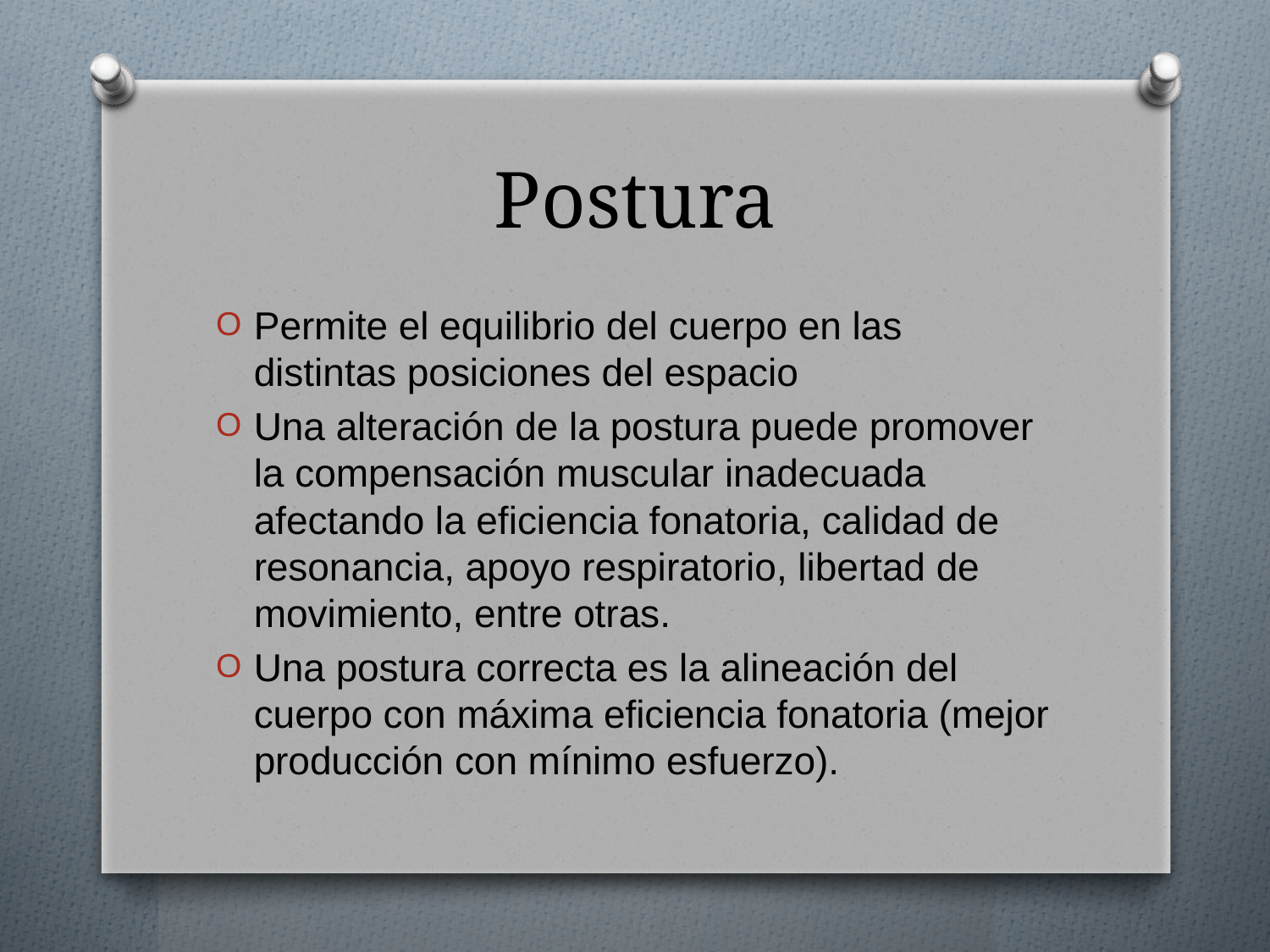

# Postura
Permite el equilibrio del cuerpo en las distintas posiciones del espacio
Una alteración de la postura puede promover la compensación muscular inadecuada afectando la eficiencia fonatoria, calidad de resonancia, apoyo respiratorio, libertad de movimiento, entre otras.
Una postura correcta es la alineación del cuerpo con máxima eficiencia fonatoria (mejor producción con mínimo esfuerzo).